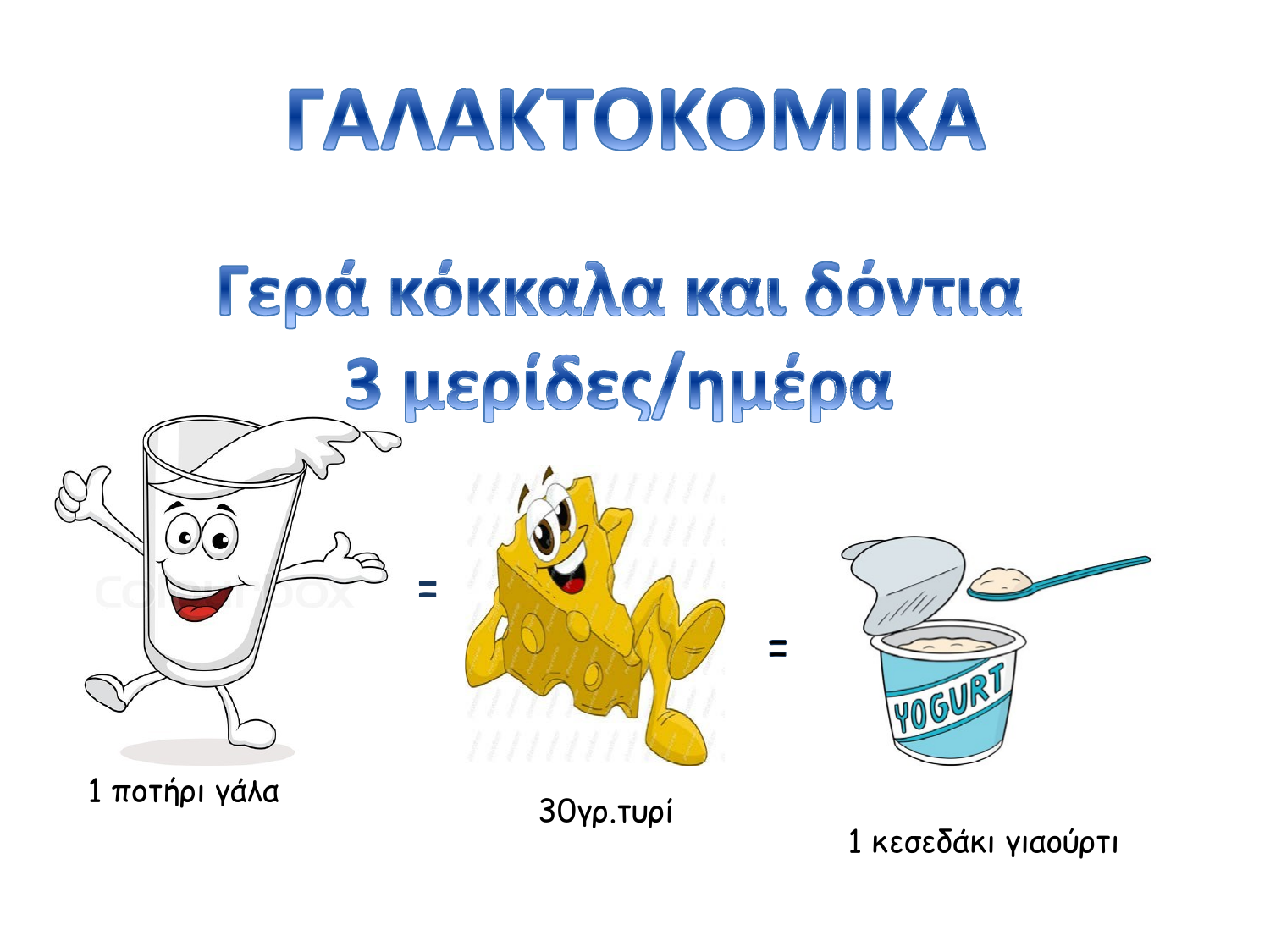

1 ποτήρι γάλα
30γρ.τυρί
1 κεσεδάκι γιαούρτι